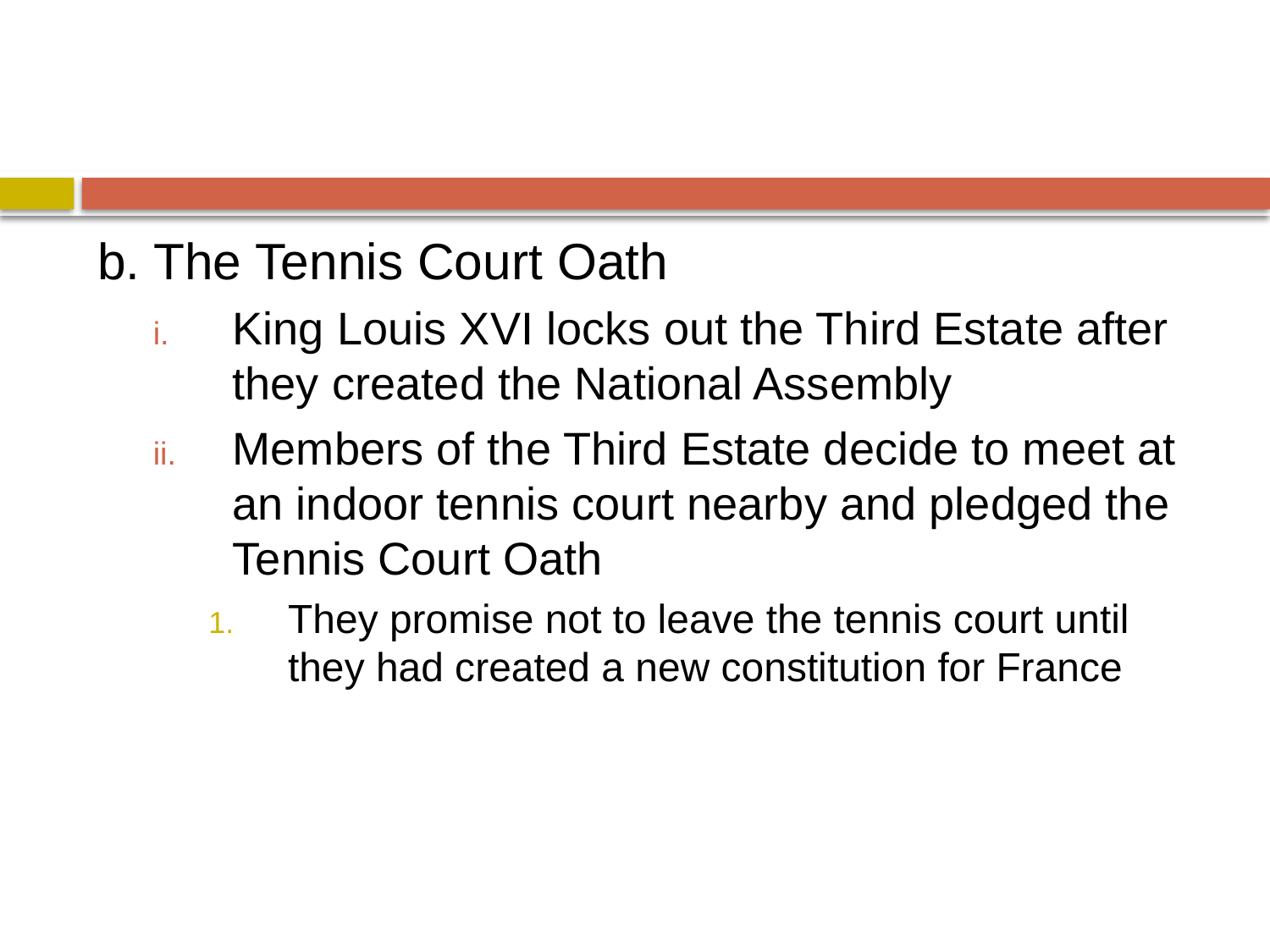

#
b. The Tennis Court Oath
King Louis XVI locks out the Third Estate after they created the National Assembly
Members of the Third Estate decide to meet at an indoor tennis court nearby and pledged the Tennis Court Oath
They promise not to leave the tennis court until they had created a new constitution for France